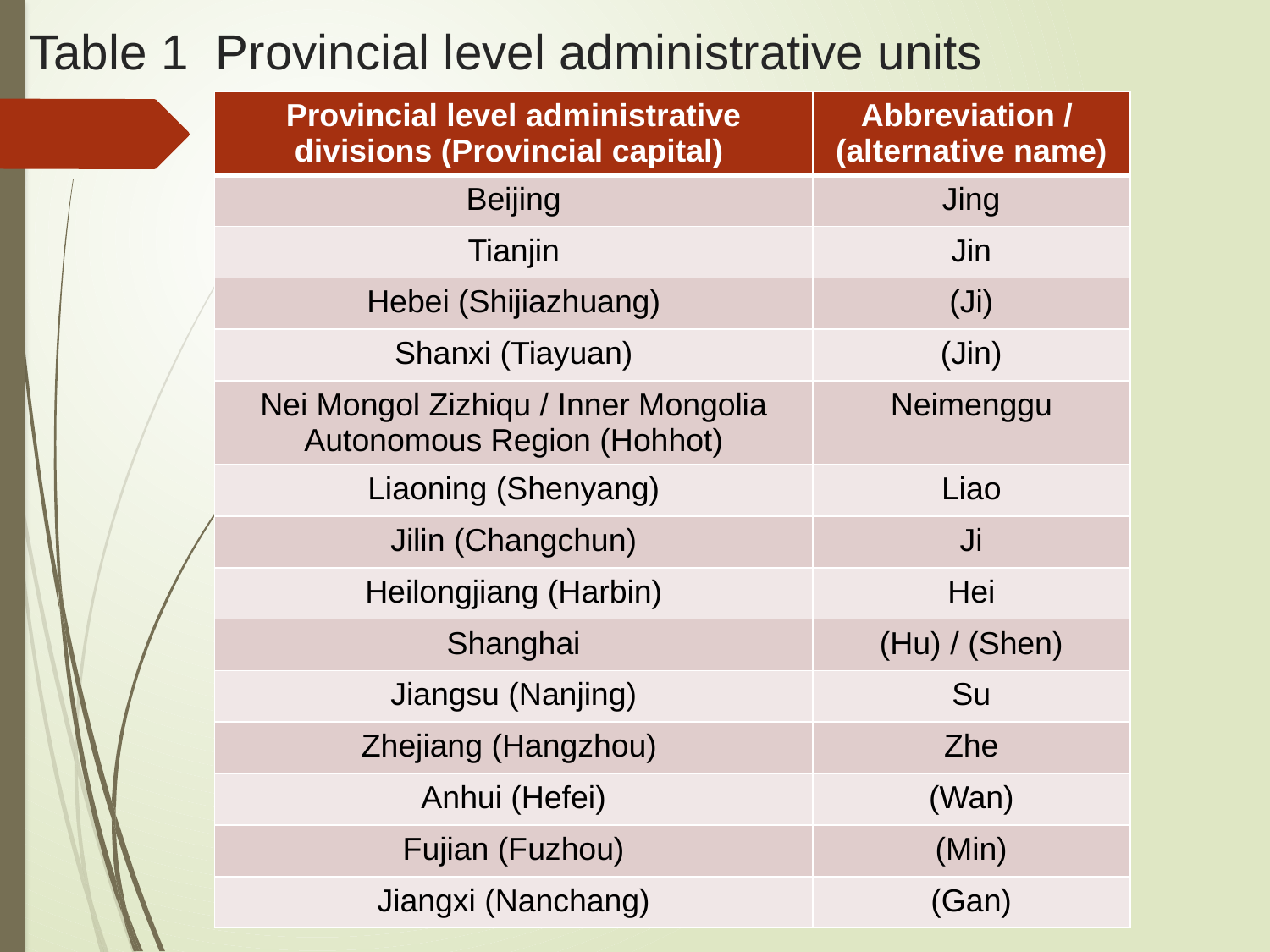

# Table 1  Provincial level administrative units
| Provincial level administrative divisions (Provincial capital) | Abbreviation / (alternative name) |
| --- | --- |
| Beijing | Jing |
| Tianjin | Jin |
| Hebei (Shijiazhuang) | (Ji) |
| Shanxi (Tiayuan) | (Jin) |
| Nei Mongol Zizhiqu / Inner Mongolia Autonomous Region (Hohhot) | Neimenggu |
| Liaoning (Shenyang) | Liao |
| Jilin (Changchun) | Ji |
| Heilongjiang (Harbin) | Hei |
| Shanghai | (Hu) / (Shen) |
| Jiangsu (Nanjing) | Su |
| Zhejiang (Hangzhou) | Zhe |
| Anhui (Hefei) | (Wan) |
| Fujian (Fuzhou) | (Min) |
| Jiangxi (Nanchang) | (Gan) |